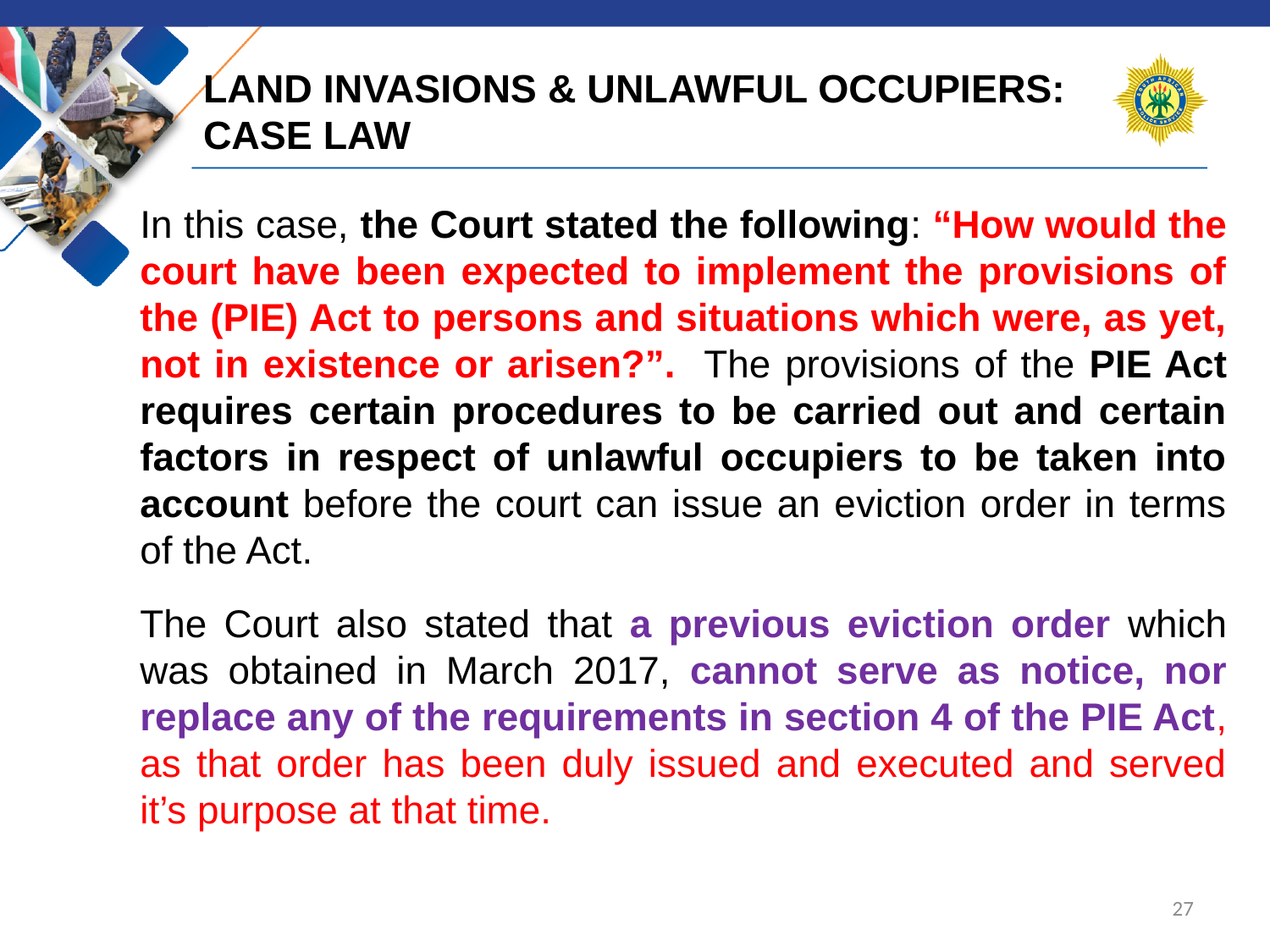

# LAND INVASIONS & UNLAWFUL OCCUPIERS: CASE LAW
In this case, the Court stated the following: “How would the court have been expected to implement the provisions of the (PIE) Act to persons and situations which were, as yet, not in existence or arisen?”.  The provisions of the PIE Act requires certain procedures to be carried out and certain factors in respect of unlawful occupiers to be taken into account before the court can issue an eviction order in terms of the Act.

The Court also stated that a previous eviction order which was obtained in March 2017, cannot serve as notice, nor replace any of the requirements in section 4 of the PIE Act, as that order has been duly issued and executed and served it’s purpose at that time.
27